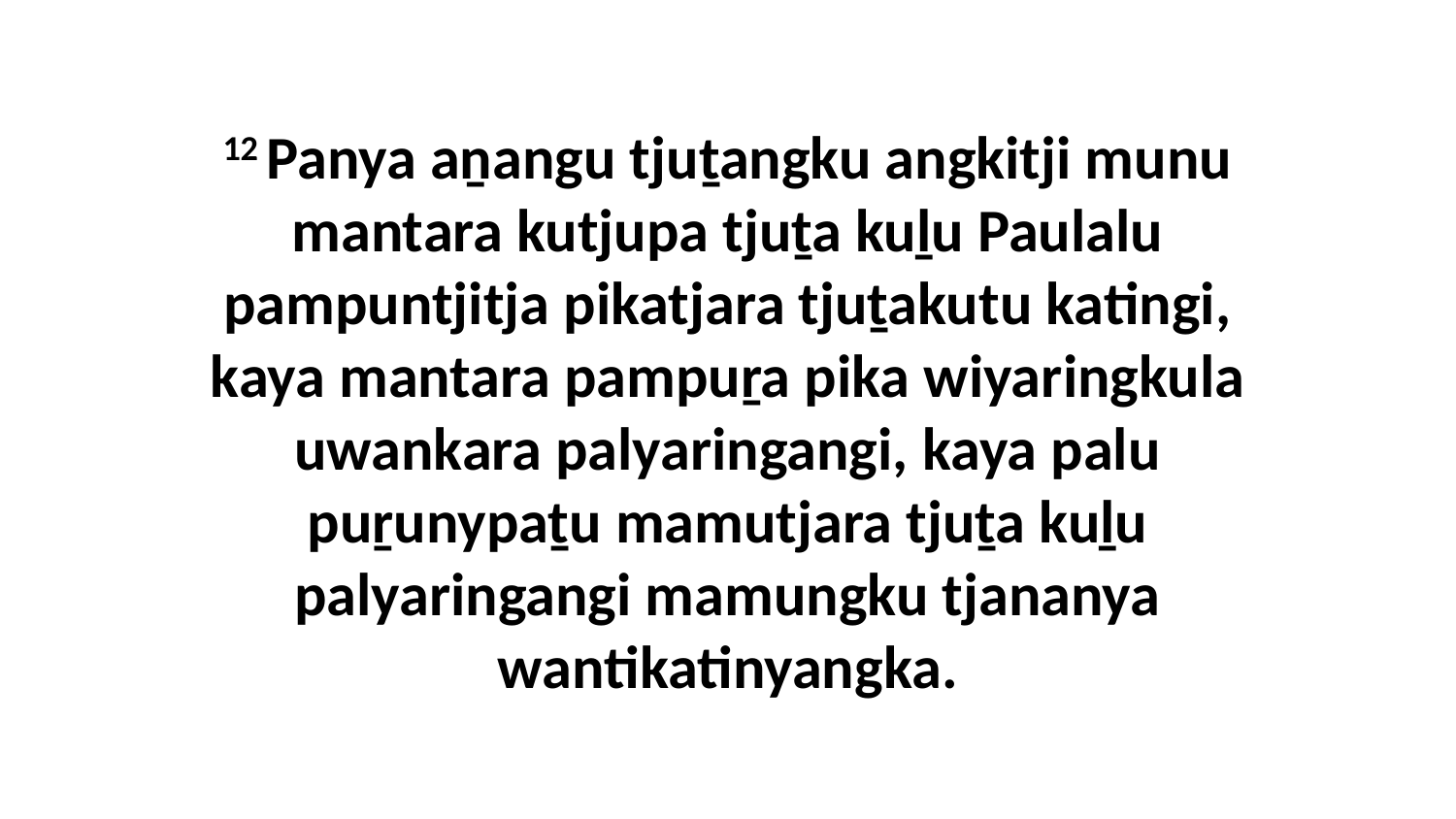

12 Panya aṉangu tjuṯangku angkitji munu mantara kutjupa tjuṯa kuḻu Paulalu pampuntjitja pikatjara tjuṯakutu katingi, kaya mantara pampuṟa pika wiyaringkula uwankara palyaringangi, kaya palu puṟunypaṯu mamutjara tjuṯa kuḻu palyaringangi mamungku tjananya wantikatinyangka.